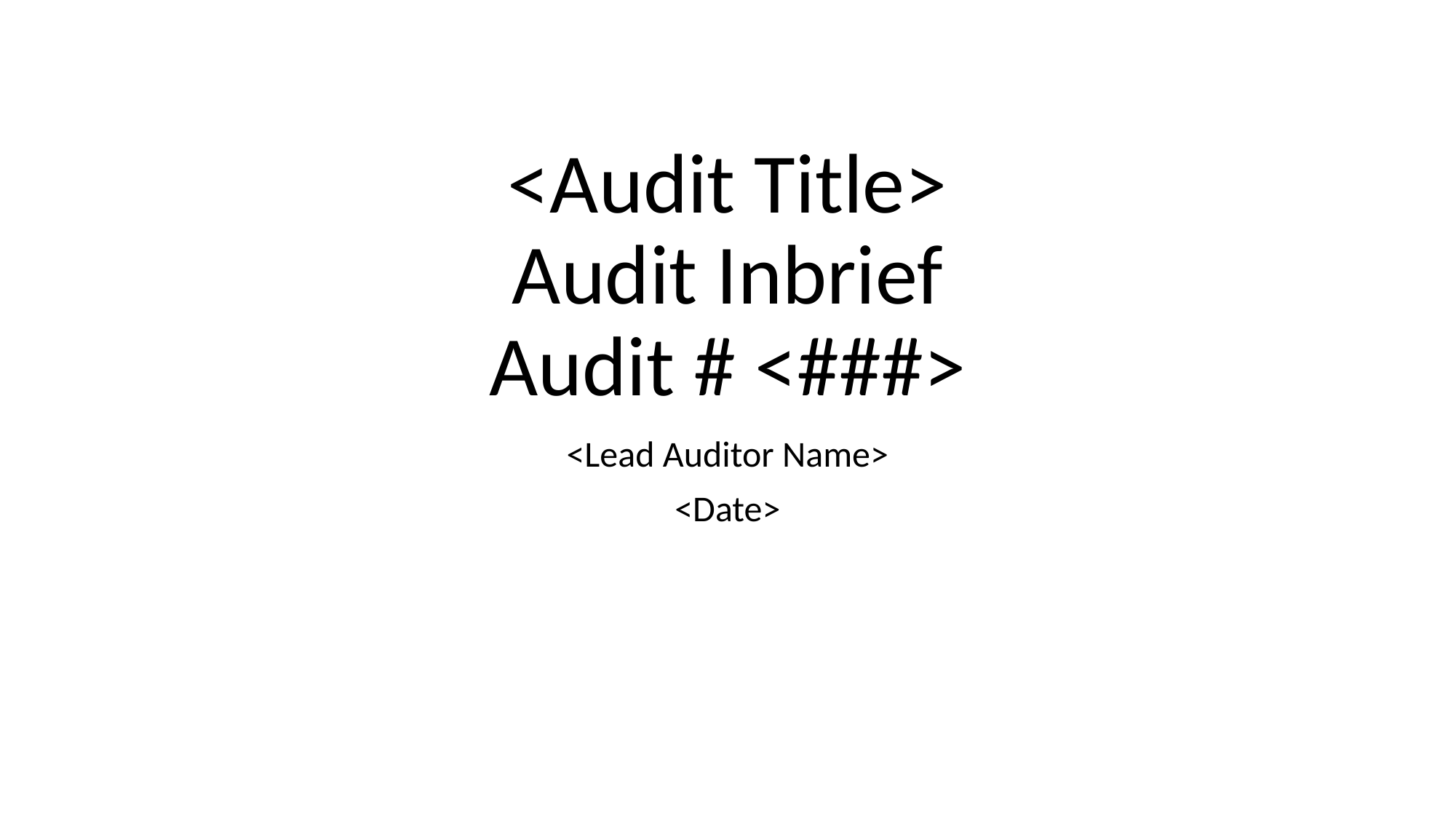

# <Audit Title> Audit Inbrief Audit # <###>
<Lead Auditor Name>
<Date>